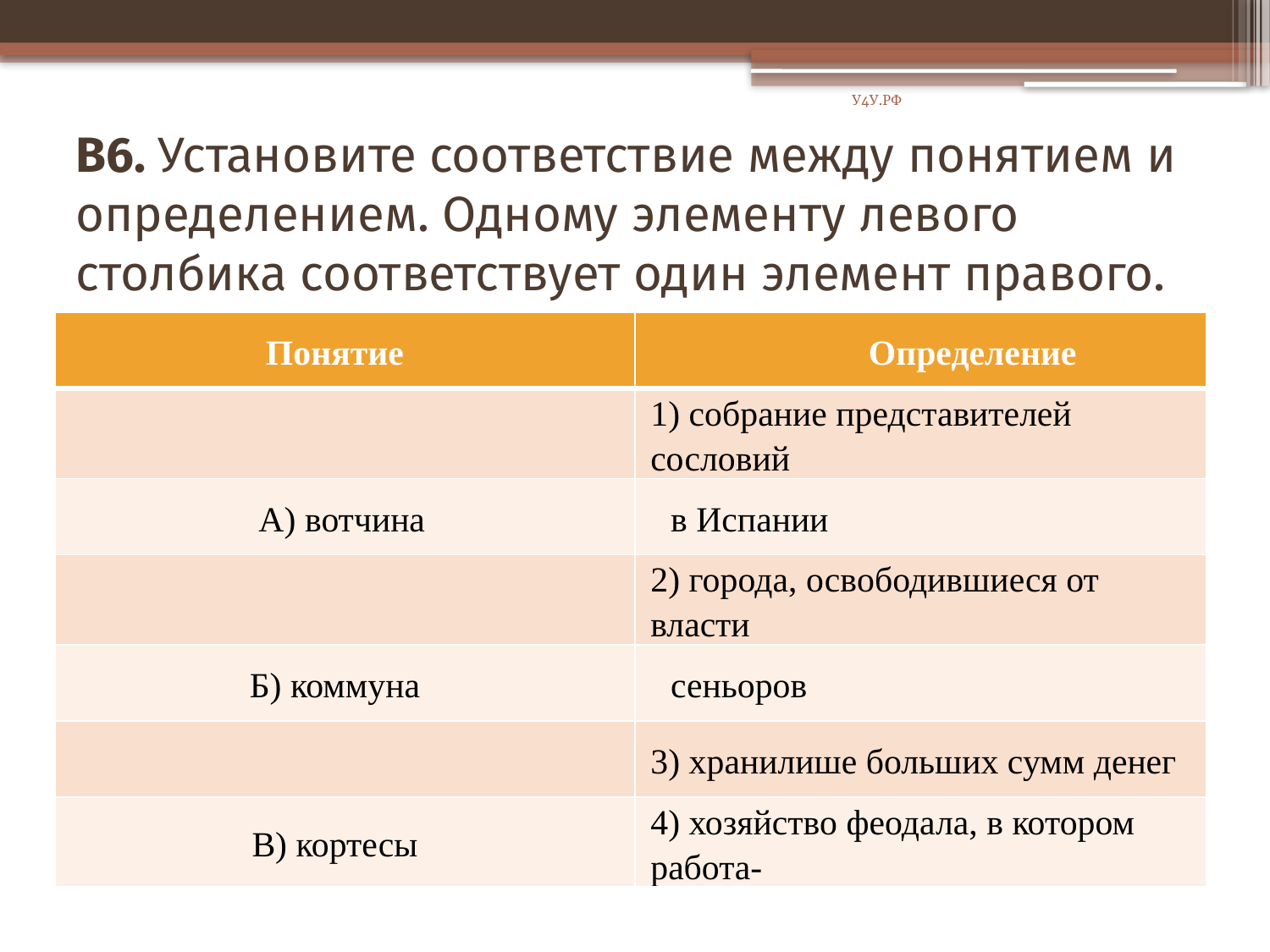

У4У.РФ
# В6. Установите соответствие между понятием и определением. Одному элементу левого столбика соответствует один элемент правого.
| Понятие | Определение |
| --- | --- |
|  | 1) собрание представителей сословий |
| А) вотчина | в Испании |
|  | 2) города, освободившиеся от власти |
| Б) коммуна | сеньоров |
|  | 3) хранилише больших сумм денег |
| В) кортесы | 4) хозяйство феодала, в котором работа- |